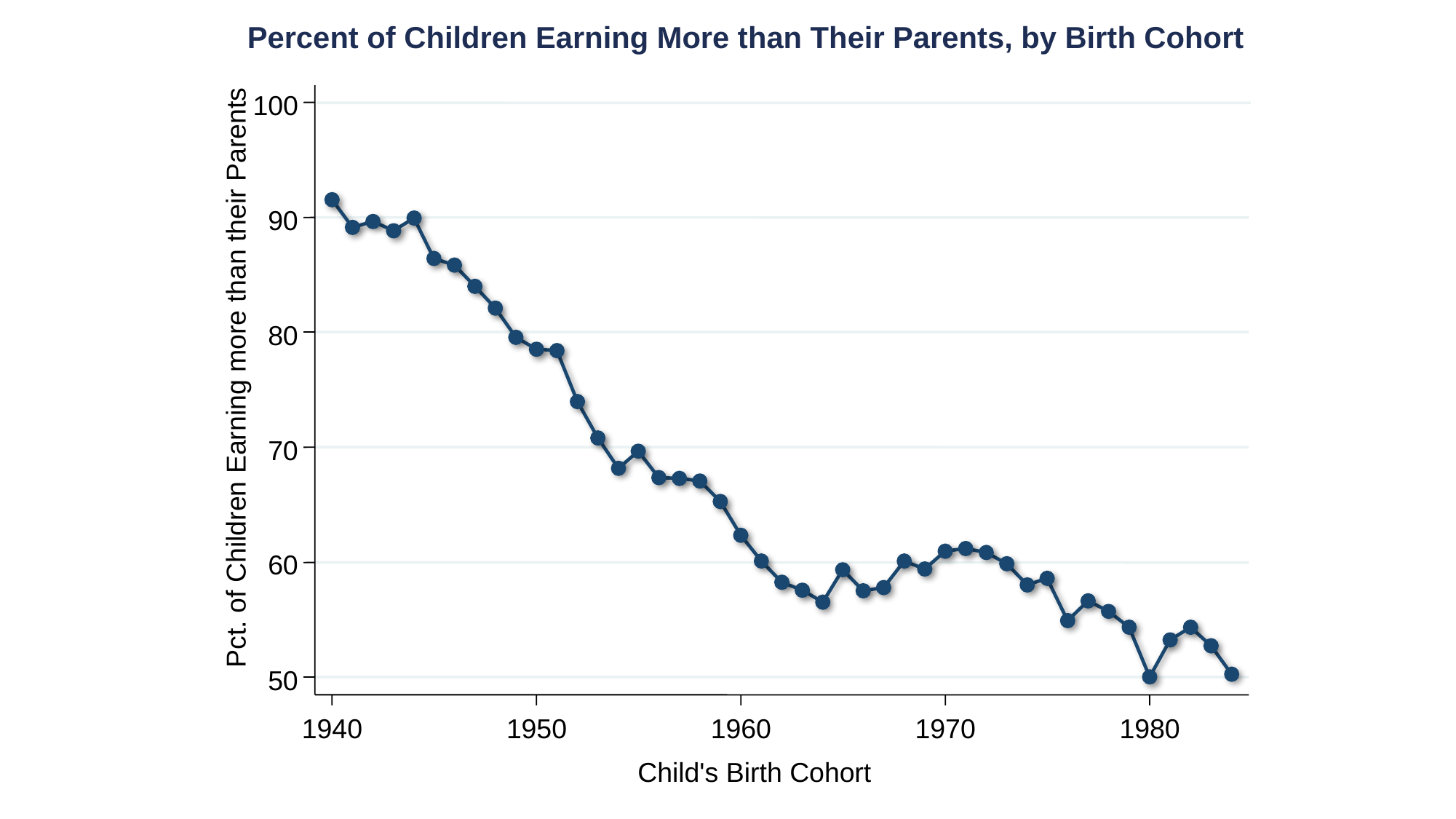

Percent of Children Earning More than Their Parents, by Birth Cohort

100

90

80

Pct. of Children Earning more than their Parents

70

60

50

1940
1950
1960
1970
1980
Child's Birth Cohort